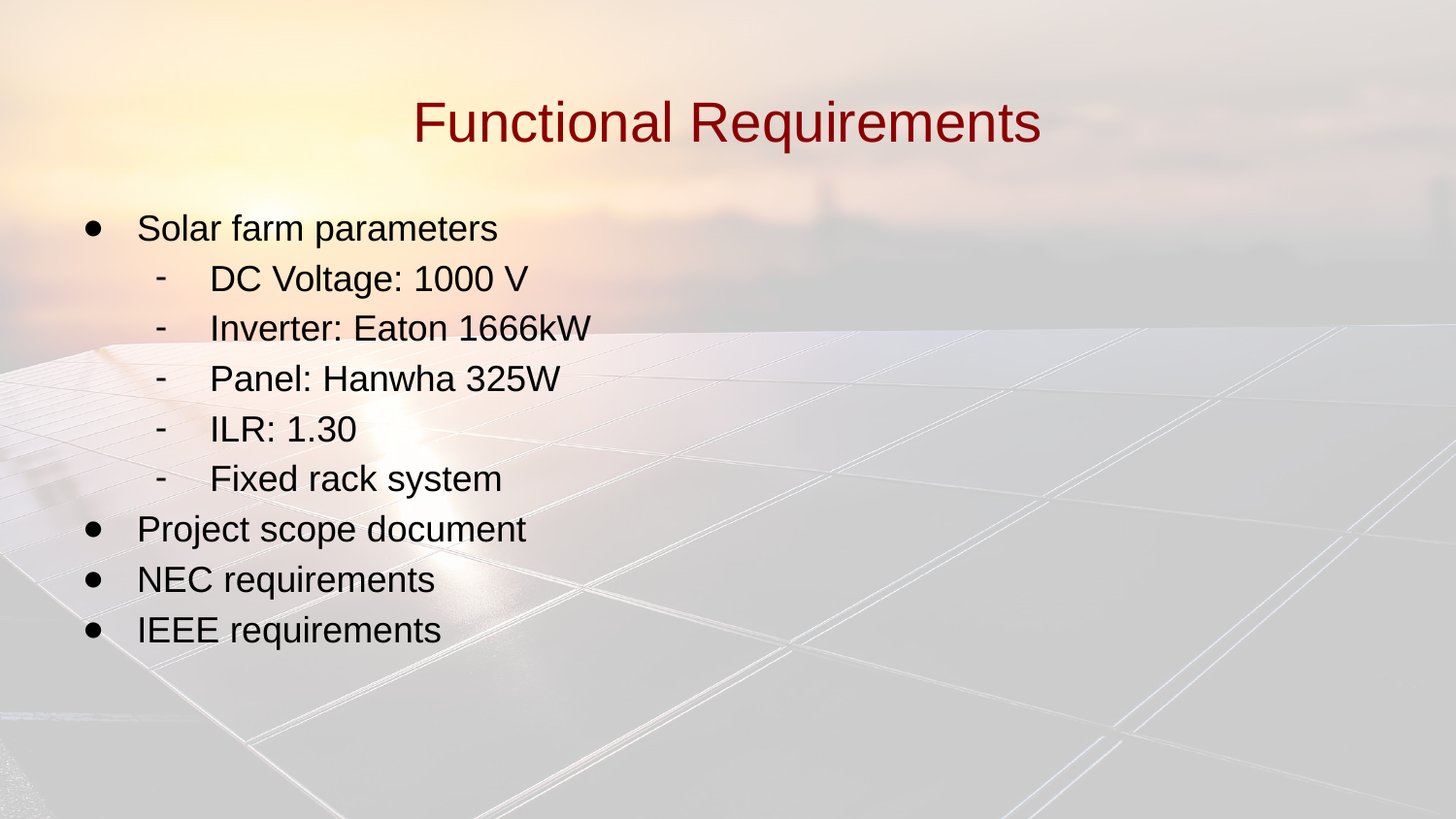

# Functional Requirements
Solar farm parameters
DC Voltage: 1000 V
Inverter: Eaton 1666kW
Panel: Hanwha 325W
ILR: 1.30
Fixed rack system
Project scope document
NEC requirements
IEEE requirements